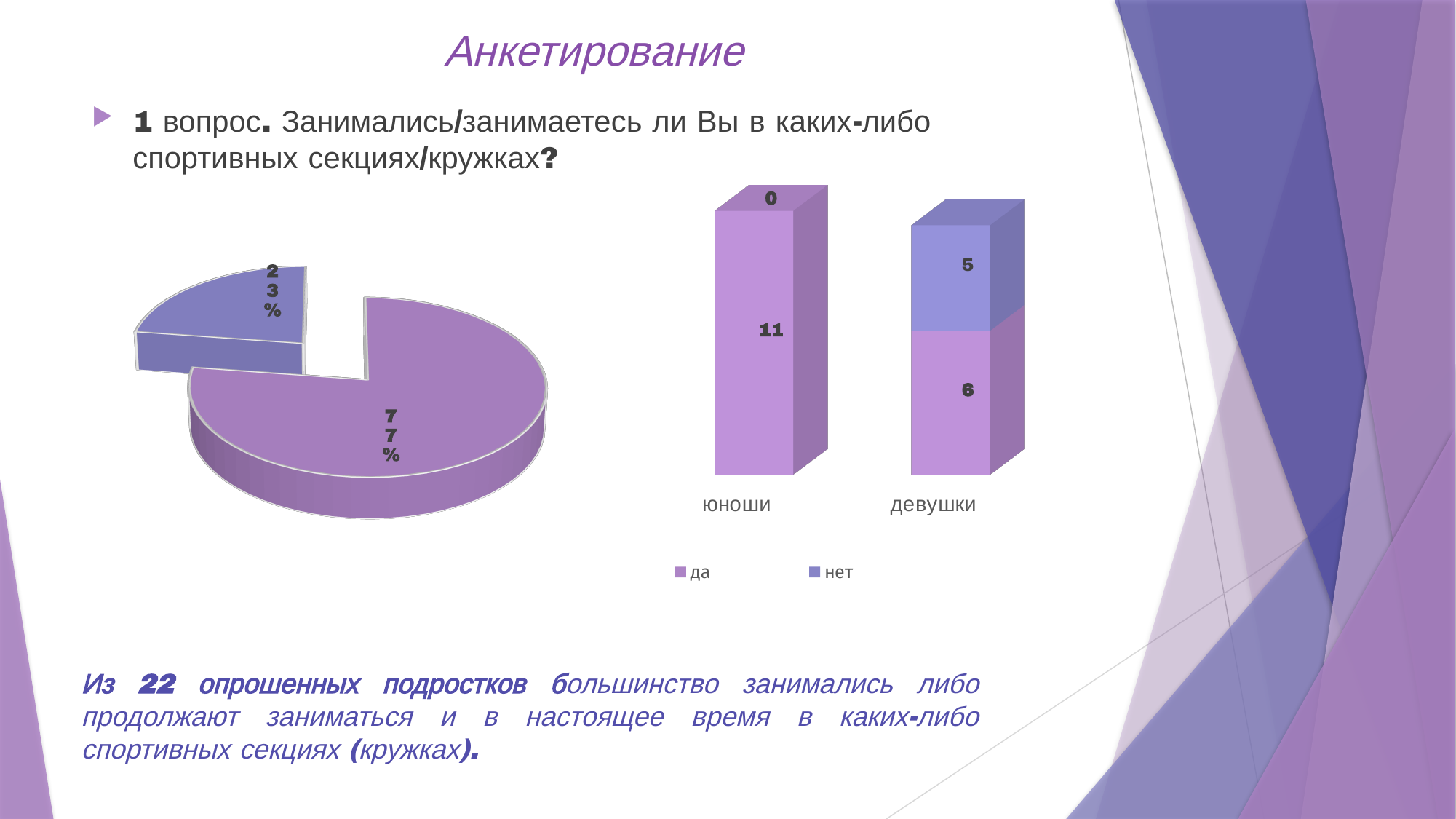

# Анкетирование
1 вопрос. Занимались/занимаетесь ли Вы в каких-либо спортивных секциях/кружках?

[unsupported chart]

[unsupported chart]

Из 22 опрошенных подростков большинство занимались либо продолжают заниматься и в настоящее время в каких-либо спортивных секциях (кружках).